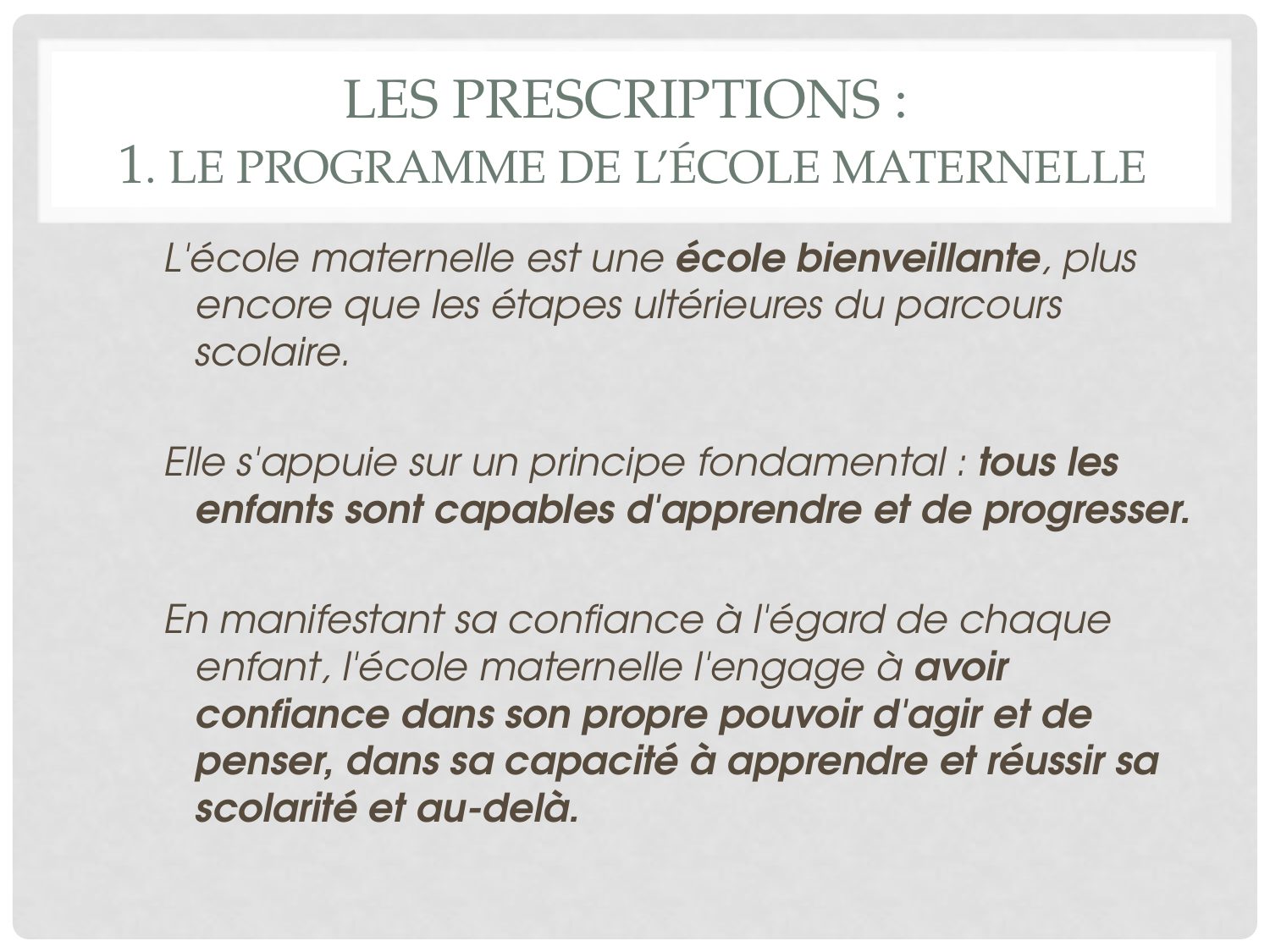

# Les prescriptions : 1. le programme de l’école maternelle
L'école maternelle est une école bienveillante, plus encore que les étapes ultérieures du parcours scolaire.

Elle s'appuie sur un principe fondamental : tous les enfants sont capables d'apprendre et de progresser.

En manifestant sa confiance à l'égard de chaque enfant, l'école maternelle l'engage à avoir confiance dans son propre pouvoir d'agir et de penser, dans sa capacité à apprendre et réussir sa scolarité et au-delà.